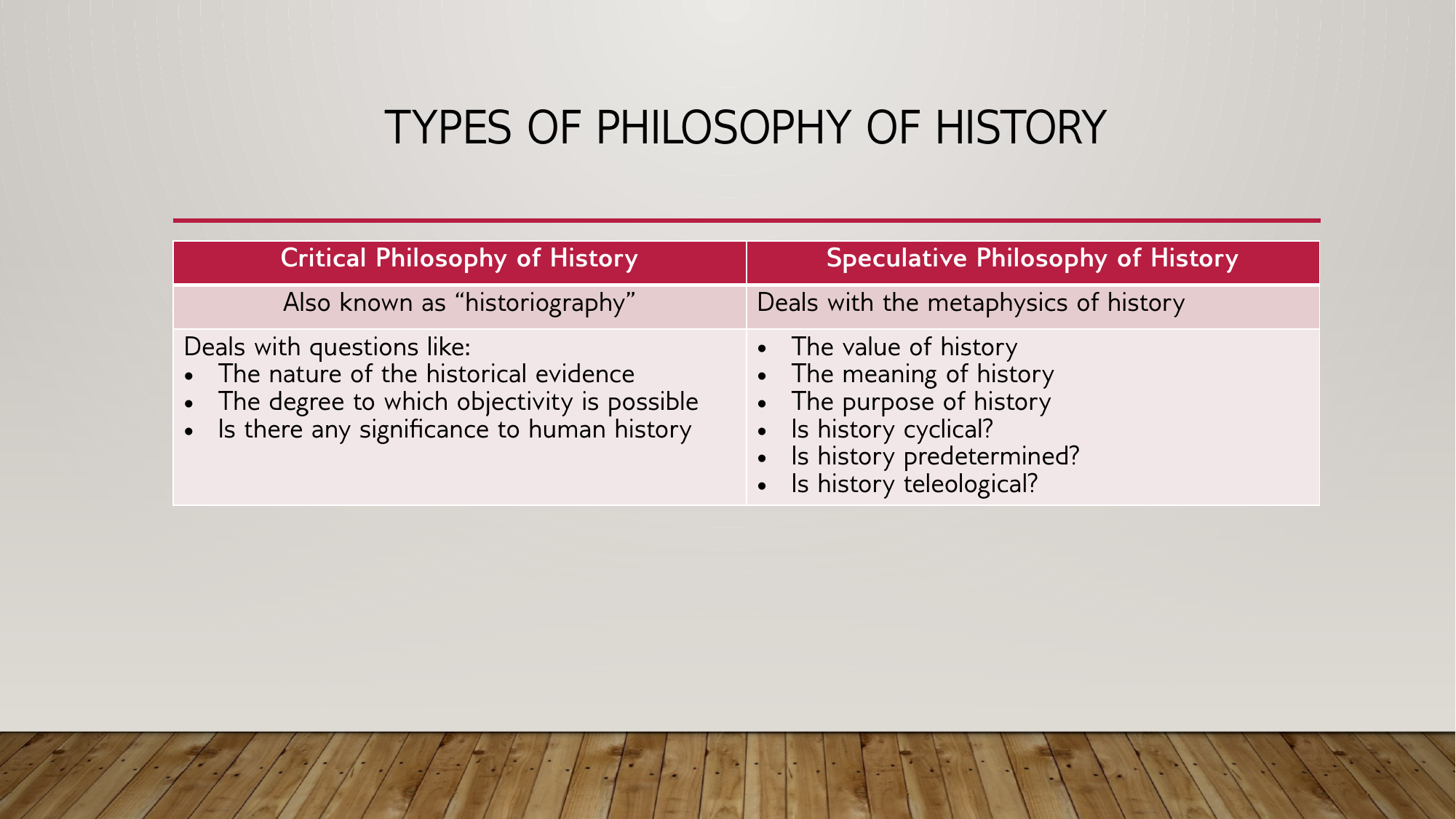

# Types of Philosophy of History
| Critical Philosophy of History | Speculative Philosophy of History |
| --- | --- |
| Also known as “historiography” | Deals with the metaphysics of history |
| Deals with questions like: The nature of the historical evidence The degree to which objectivity is possible Is there any significance to human history | The value of history The meaning of history The purpose of history Is history cyclical? Is history predetermined? Is history teleological? |